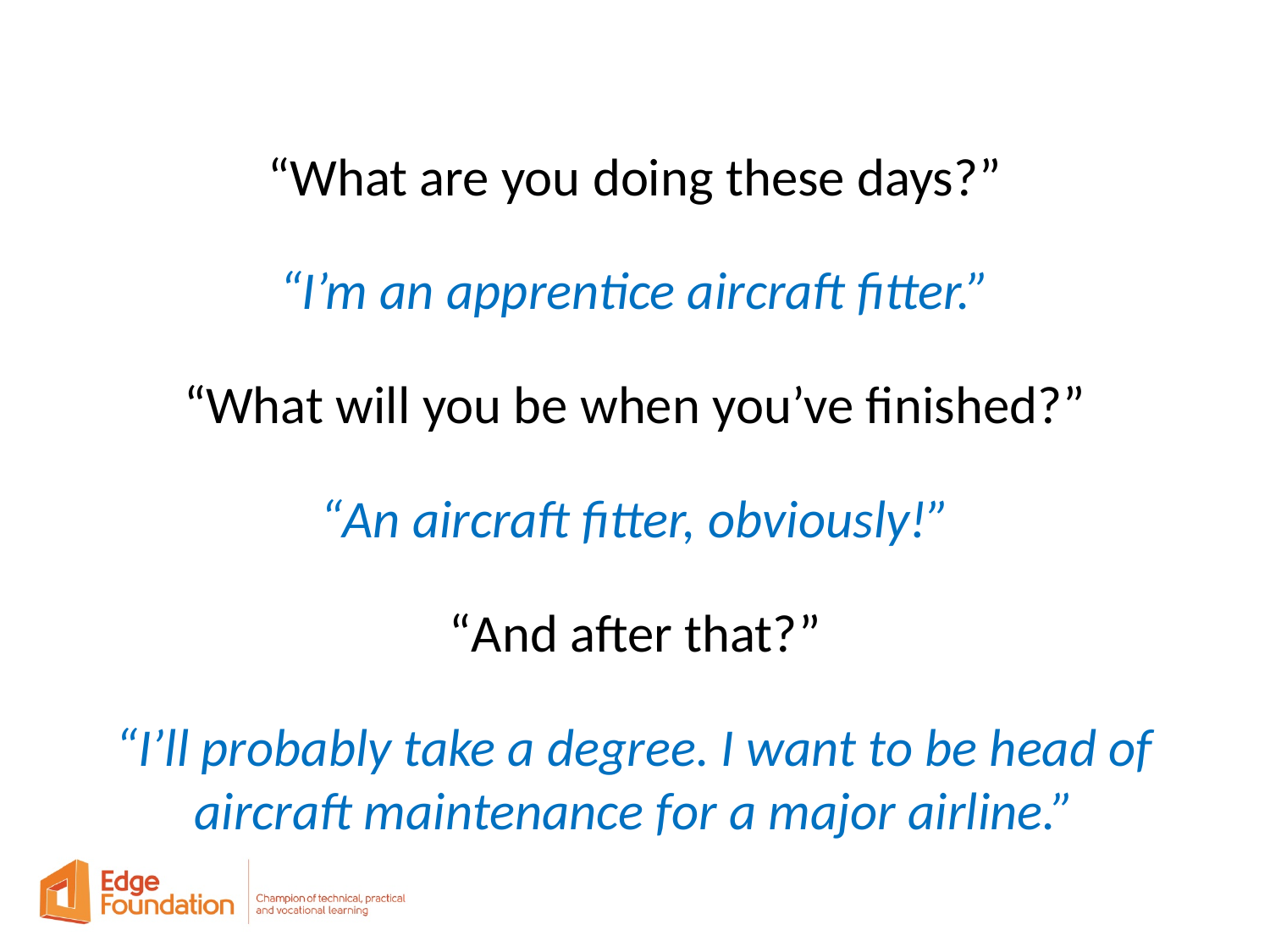

“What are you doing these days?”
“I’m an apprentice aircraft fitter.”
“What will you be when you’ve finished?”
“An aircraft fitter, obviously!”
“And after that?”
“I’ll probably take a degree. I want to be head of aircraft maintenance for a major airline.”